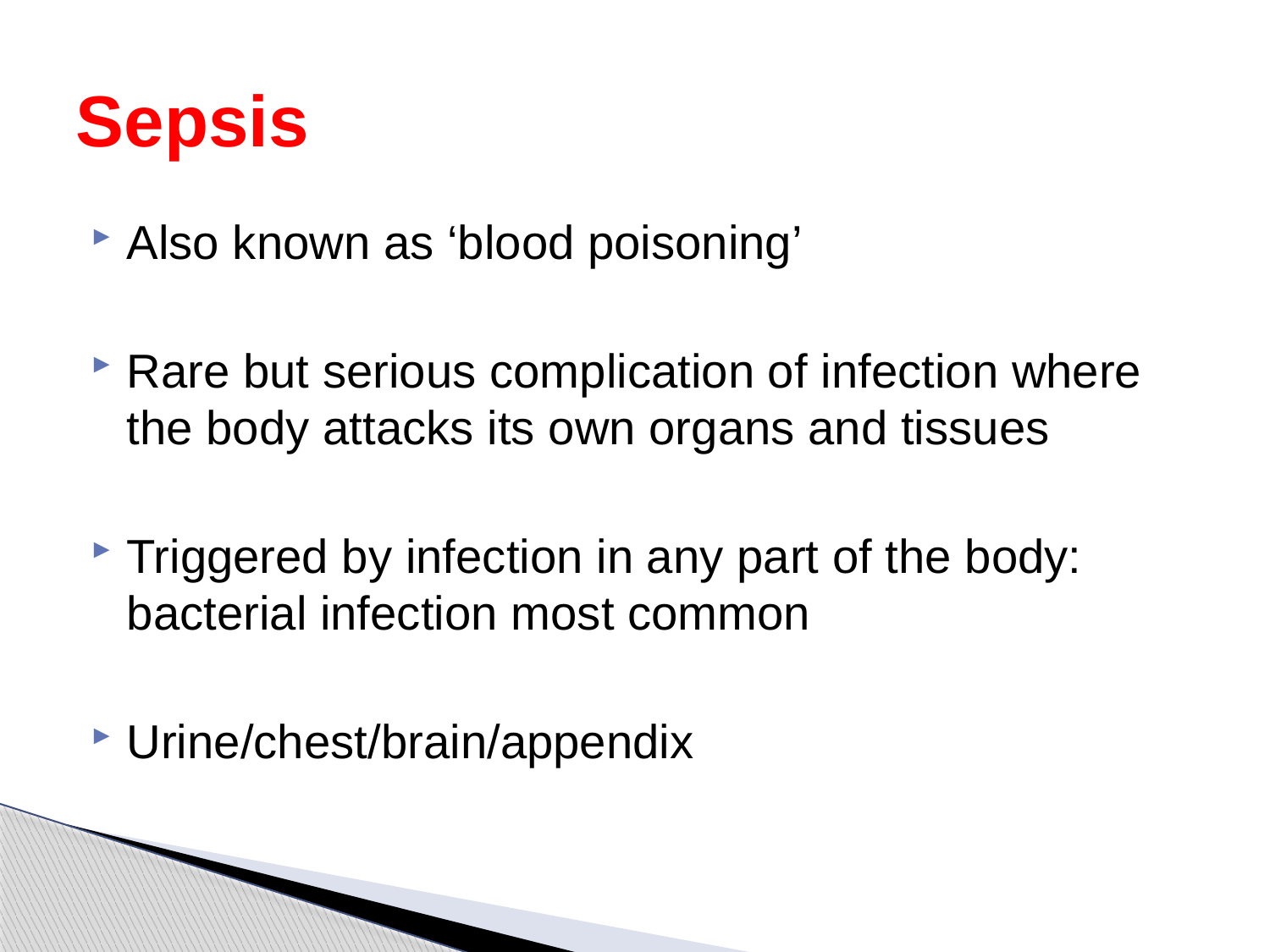

# Sepsis
Also known as ‘blood poisoning’

Rare but serious complication of infection where the body attacks its own organs and tissues

Triggered by infection in any part of the body: bacterial infection most common

Urine/chest/brain/appendix